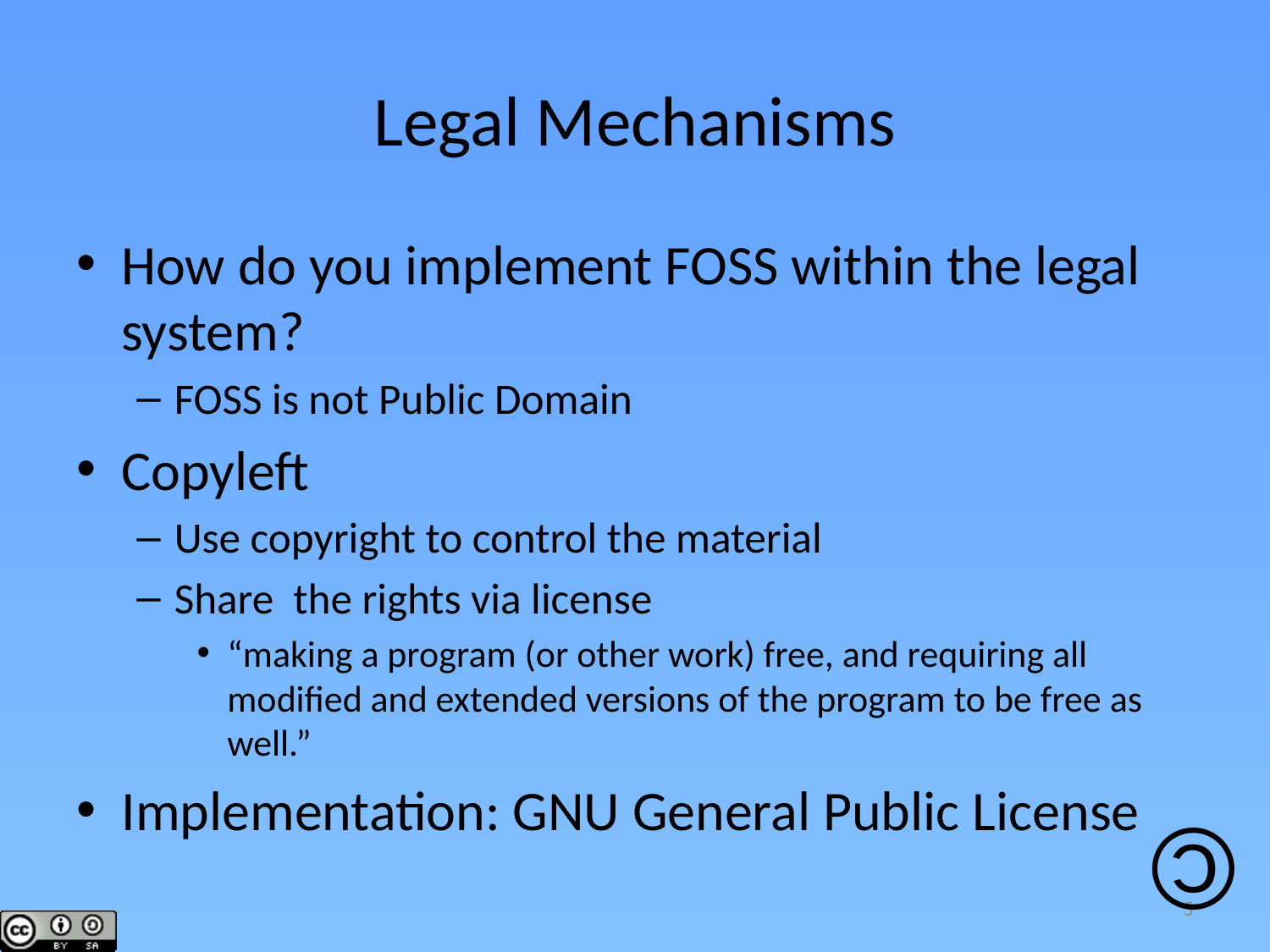

# Legal Mechanisms
How do you implement FOSS within the legal system?
FOSS is not Public Domain
Copyleft
Use copyright to control the material
Share  the rights via license
“making a program (or other work) free, and requiring all modified and extended versions of the program to be free as well.”
Implementation: GNU General Public License

©
5